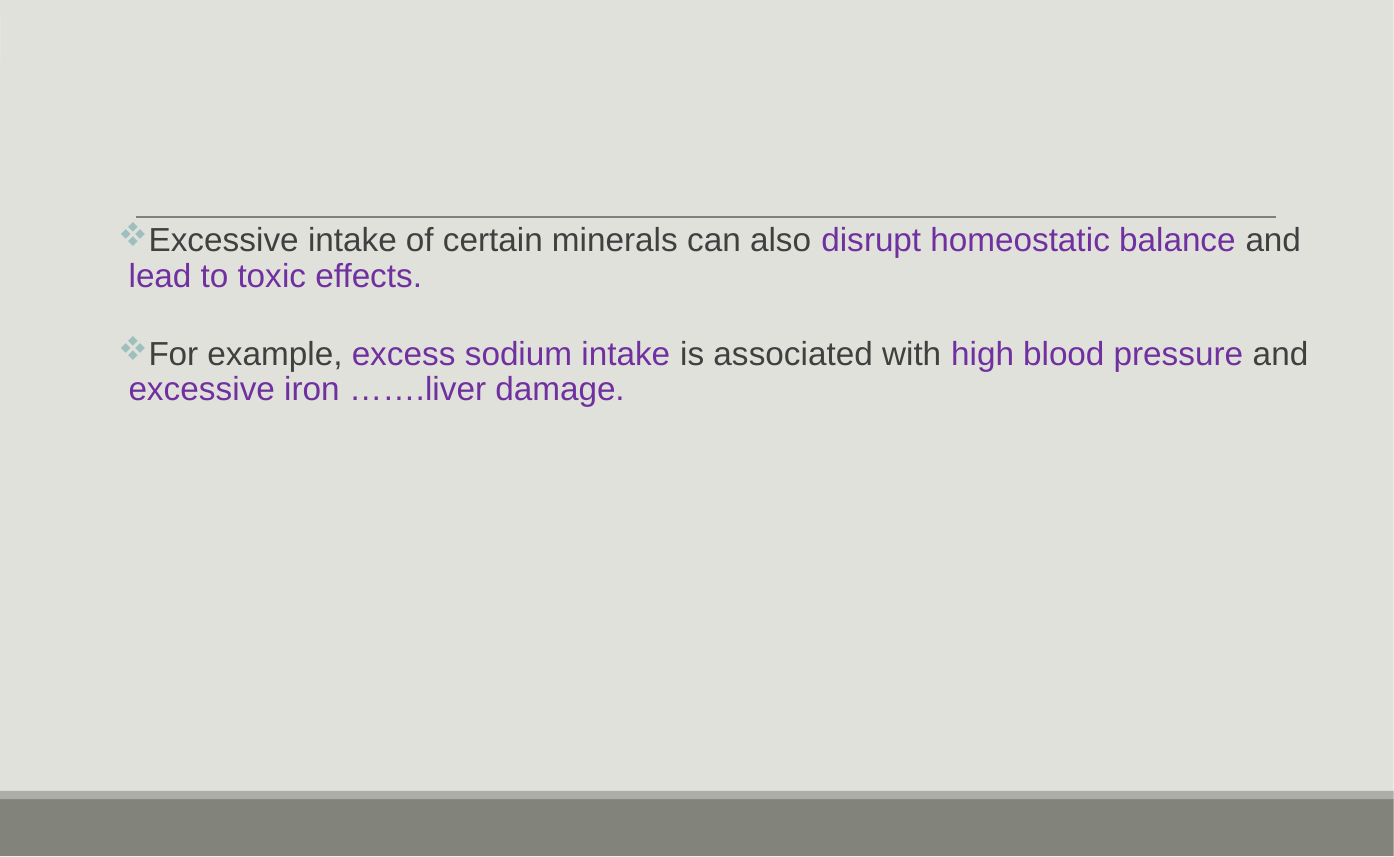

Excessive intake of certain minerals can also disrupt homeostatic balance and lead to toxic effects.

For example, excess sodium intake is associated with high blood pressure and excessive iron …….liver damage.